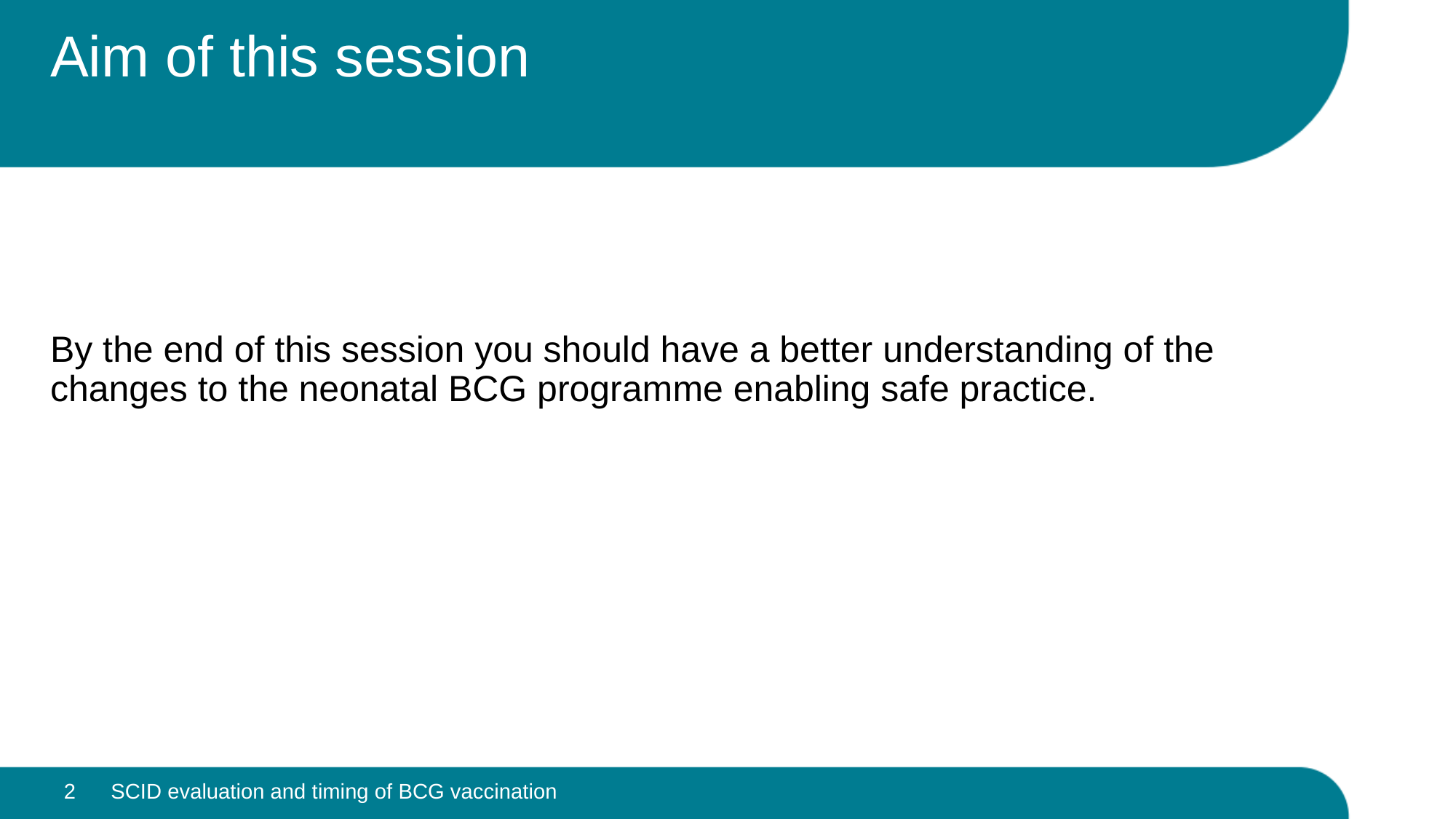

# Aim of this session

By the end of this session you should have a better understanding of the changes to the neonatal BCG programme enabling safe practice.

2
SCID evaluation and timing of BCG vaccination